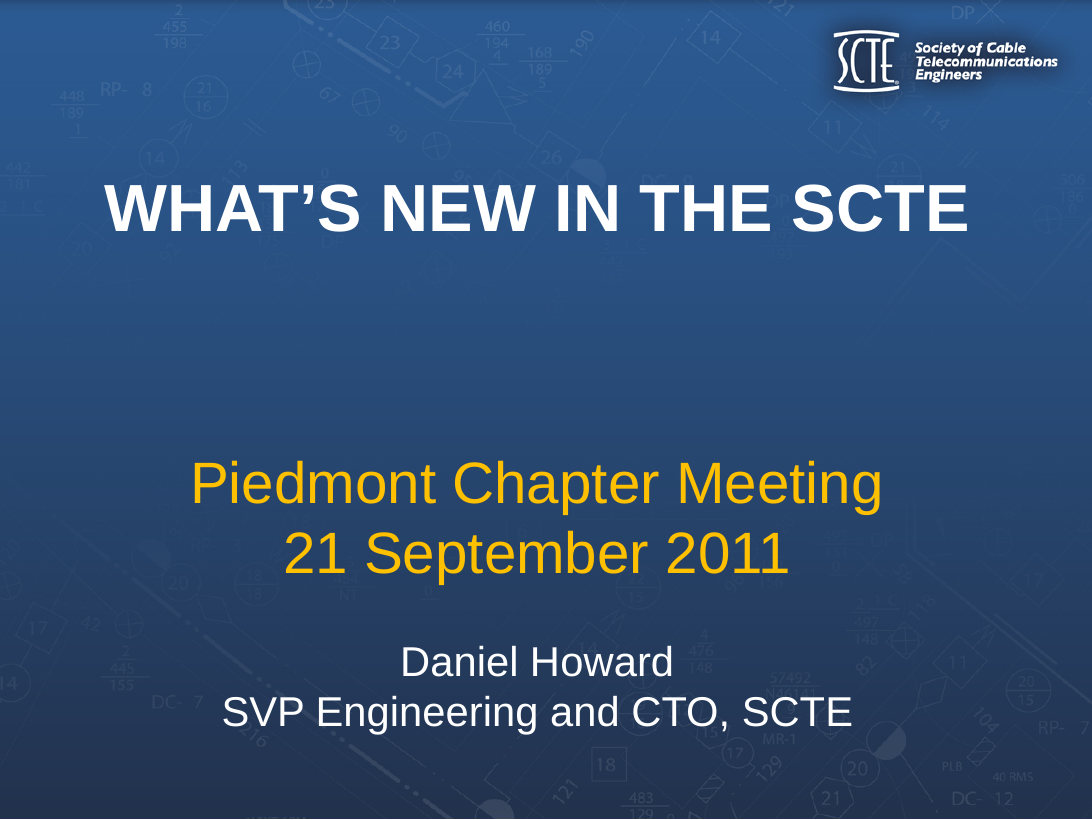

# WHAT’S NEW IN THE SCTE Piedmont Chapter Meeting 21 September 2011 Daniel Howard SVP Engineering and CTO, SCTE